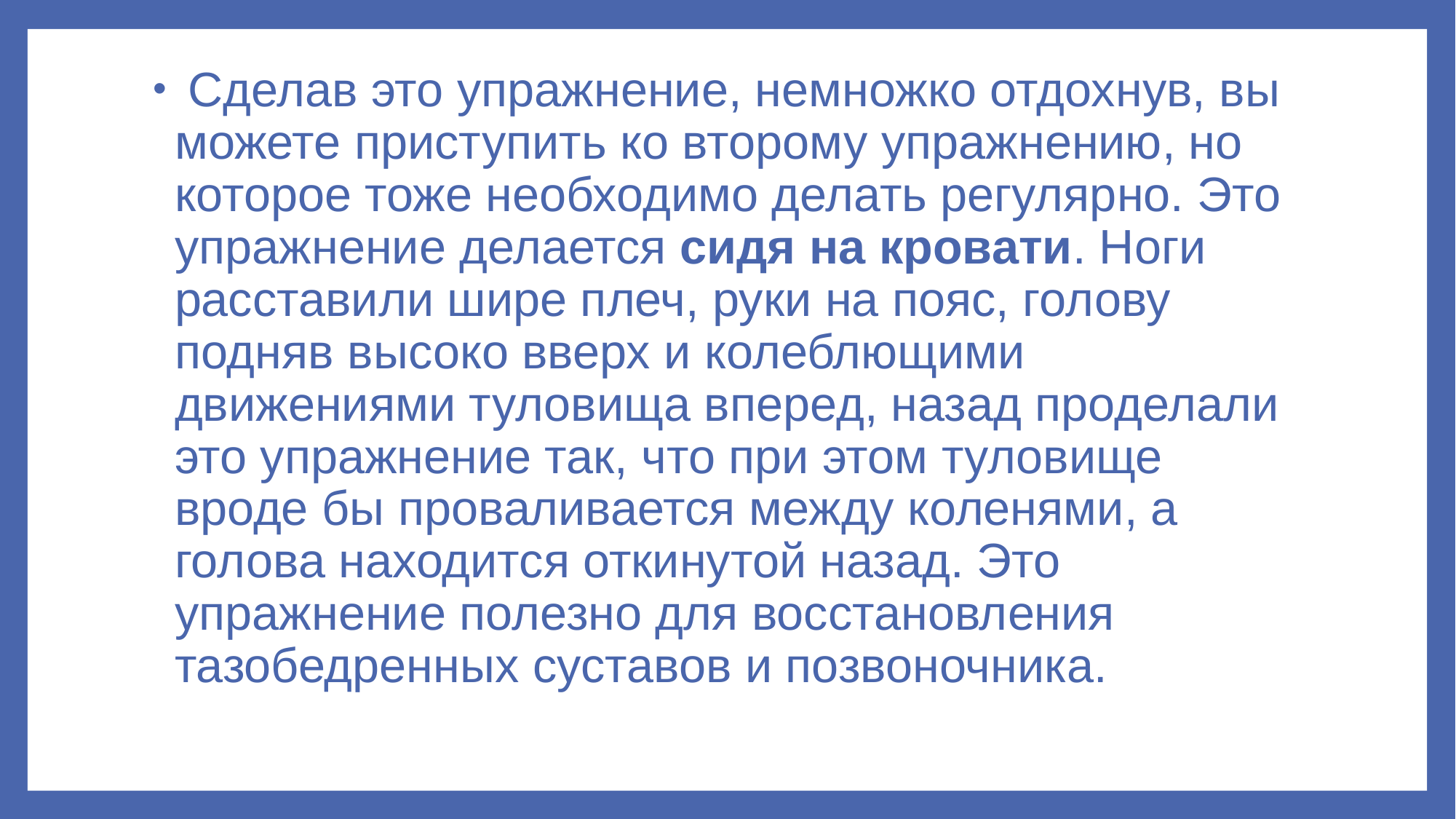

Сделав это упражнение, немножко отдохнув, вы можете приступить ко второму упражнению, но которое тоже необходимо делать регулярно. Это упражнение делается сидя на кровати. Ноги расставили шире плеч, руки на пояс, голову подняв высоко вверх и колеблющими движениями туловища вперед, назад проделали это упражнение так, что при этом туловище вроде бы проваливается между коленями, а голова находится откинутой назад. Это упражнение полезно для восстановления тазобедренных суставов и позвоночника.

#